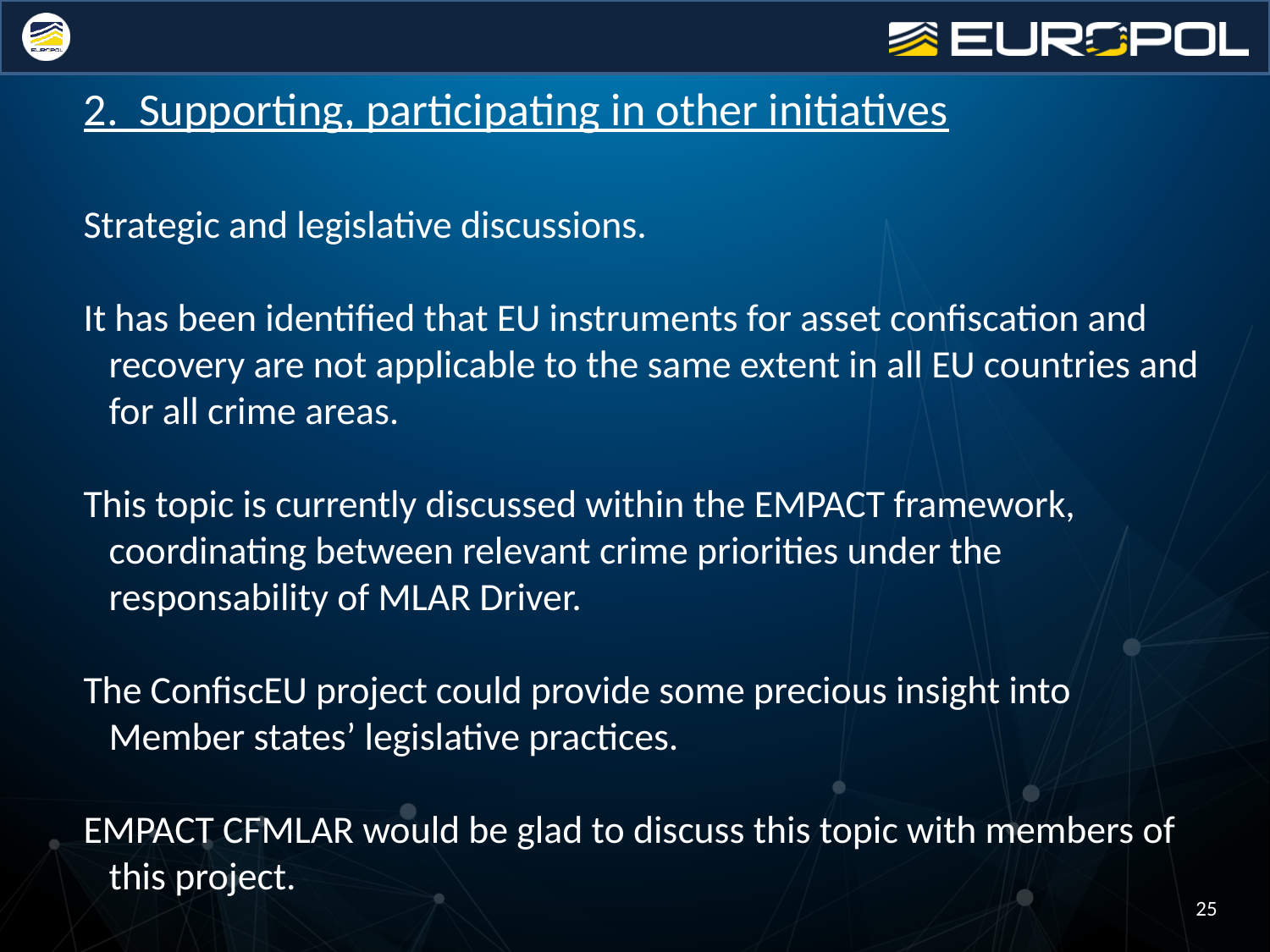

2.  Supporting, participating in other initiatives

Strategic and legislative discussions.

It has been identified that EU instruments for asset confiscation and recovery are not applicable to the same extent in all EU countries and for all crime areas.

This topic is currently discussed within the EMPACT framework, coordinating between relevant crime priorities under the responsability of MLAR Driver.

The ConfiscEU project could provide some precious insight into Member states’ legislative practices.

EMPACT CFMLAR would be glad to discuss this topic with members of this project.

25